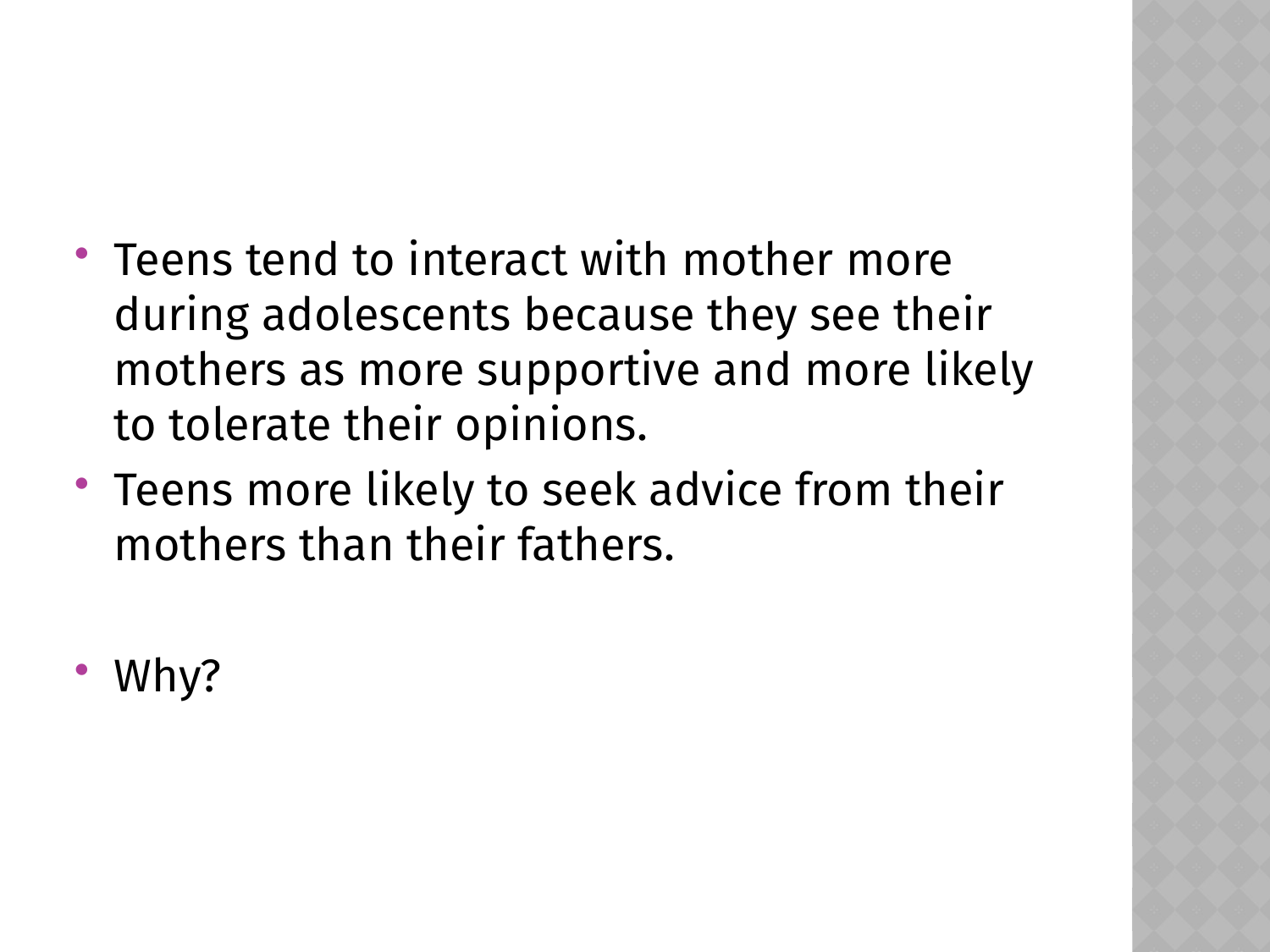

#
Teens tend to interact with mother more during adolescents because they see their mothers as more supportive and more likely to tolerate their opinions.
Teens more likely to seek advice from their mothers than their fathers.

Why?